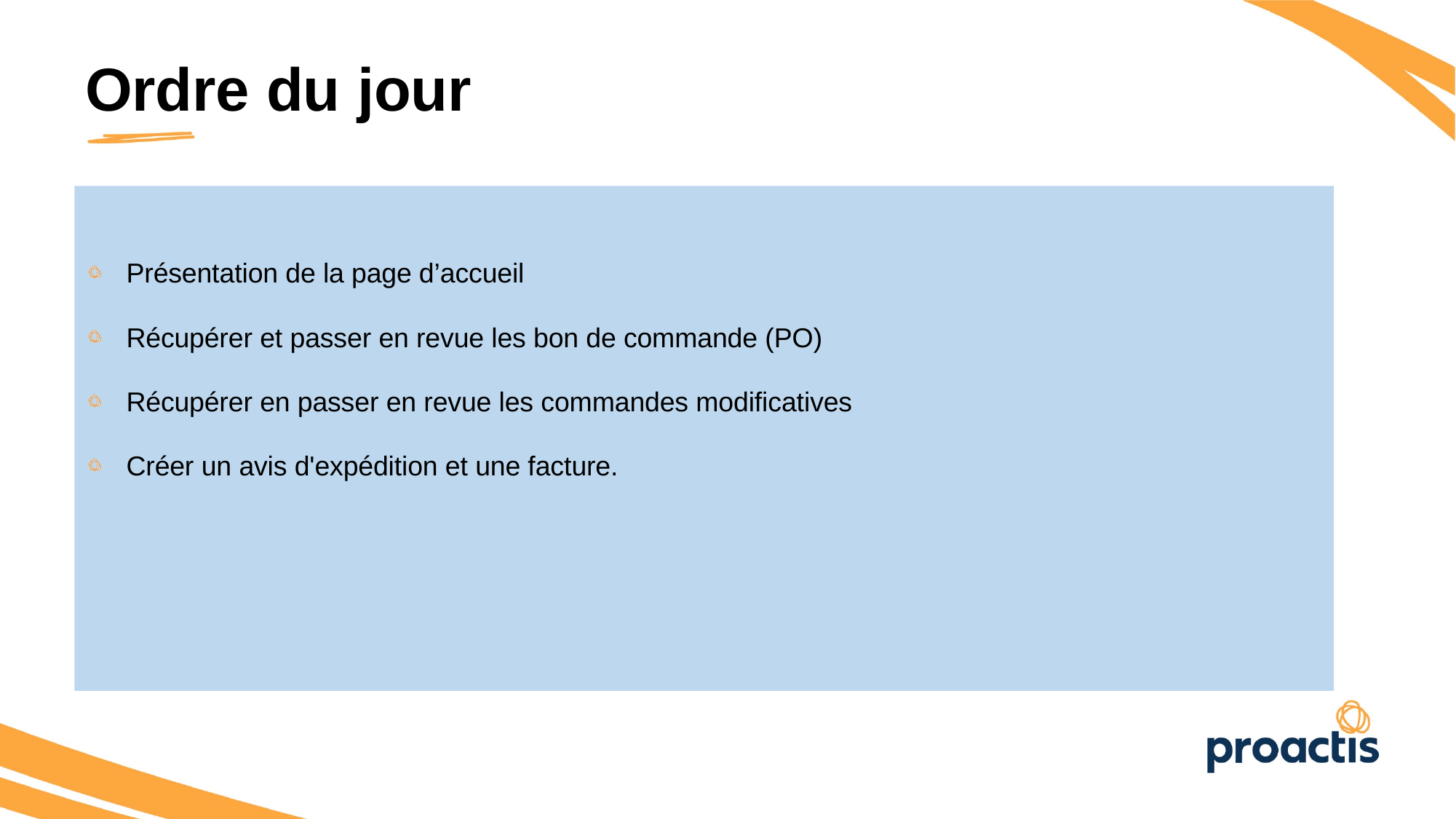

Ordre du jour

Présentation de la page d’accueil
Récupérer et passer en revue les bon de commande (PO)
Récupérer en passer en revue les commandes modificatives
Créer un avis d'expédition et une facture.